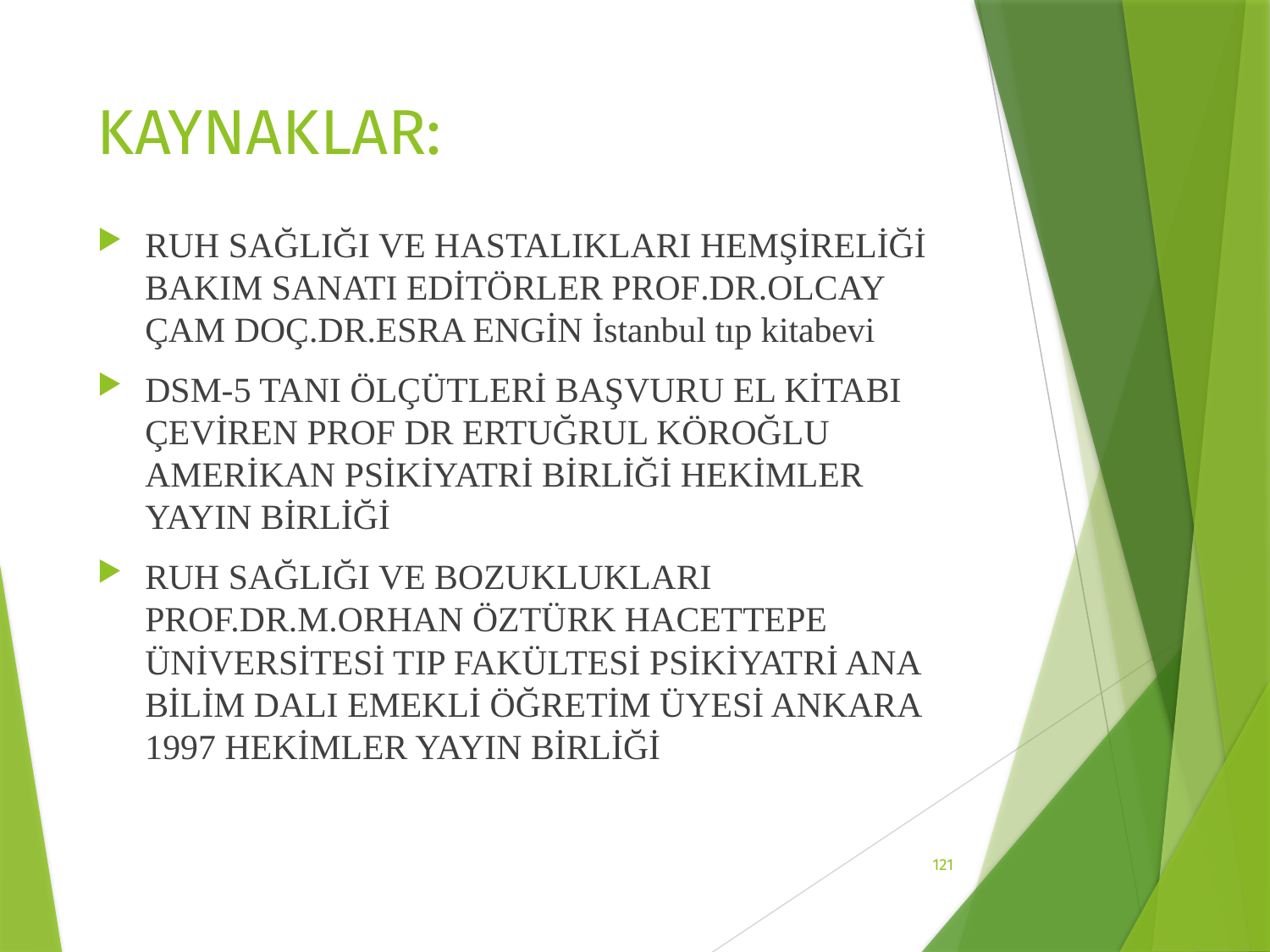

# KAYNAKLAR:
RUH SAĞLIĞI VE HASTALIKLARI HEMŞİRELİĞİ BAKIM SANATI EDİTÖRLER PROF.DR.OLCAY ÇAM DOÇ.DR.ESRA ENGİN İstanbul tıp kitabevi
DSM-5 TANI ÖLÇÜTLERİ BAŞVURU EL KİTABI ÇEVİREN PROF DR ERTUĞRUL KÖROĞLU AMERİKAN PSİKİYATRİ BİRLİĞİ HEKİMLER YAYIN BİRLİĞİ
RUH SAĞLIĞI VE BOZUKLUKLARI PROF.DR.M.ORHAN ÖZTÜRK HACETTEPE ÜNİVERSİTESİ TIP FAKÜLTESİ PSİKİYATRİ ANA BİLİM DALI EMEKLİ ÖĞRETİM ÜYESİ ANKARA 1997 HEKİMLER YAYIN BİRLİĞİ

121